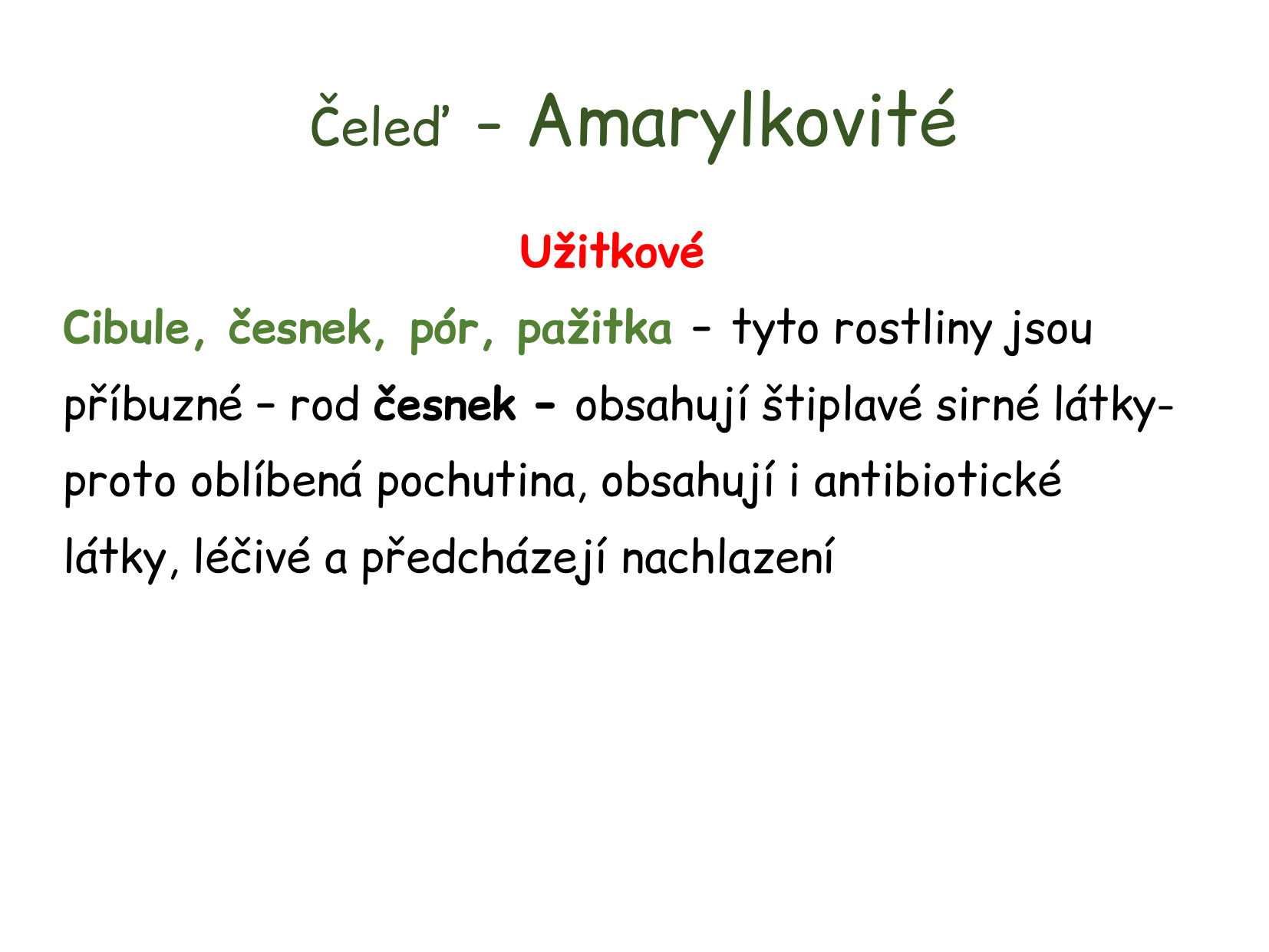

# Čeleď - Amarylkovité
                                  Užitkové
Cibule, česnek, pór, pažitka – tyto rostliny jsou
příbuzné – rod česnek – obsahují štiplavé sirné látky-
proto oblíbená pochutina, obsahují i antibiotické
látky, léčivé a předcházejí nachlazení